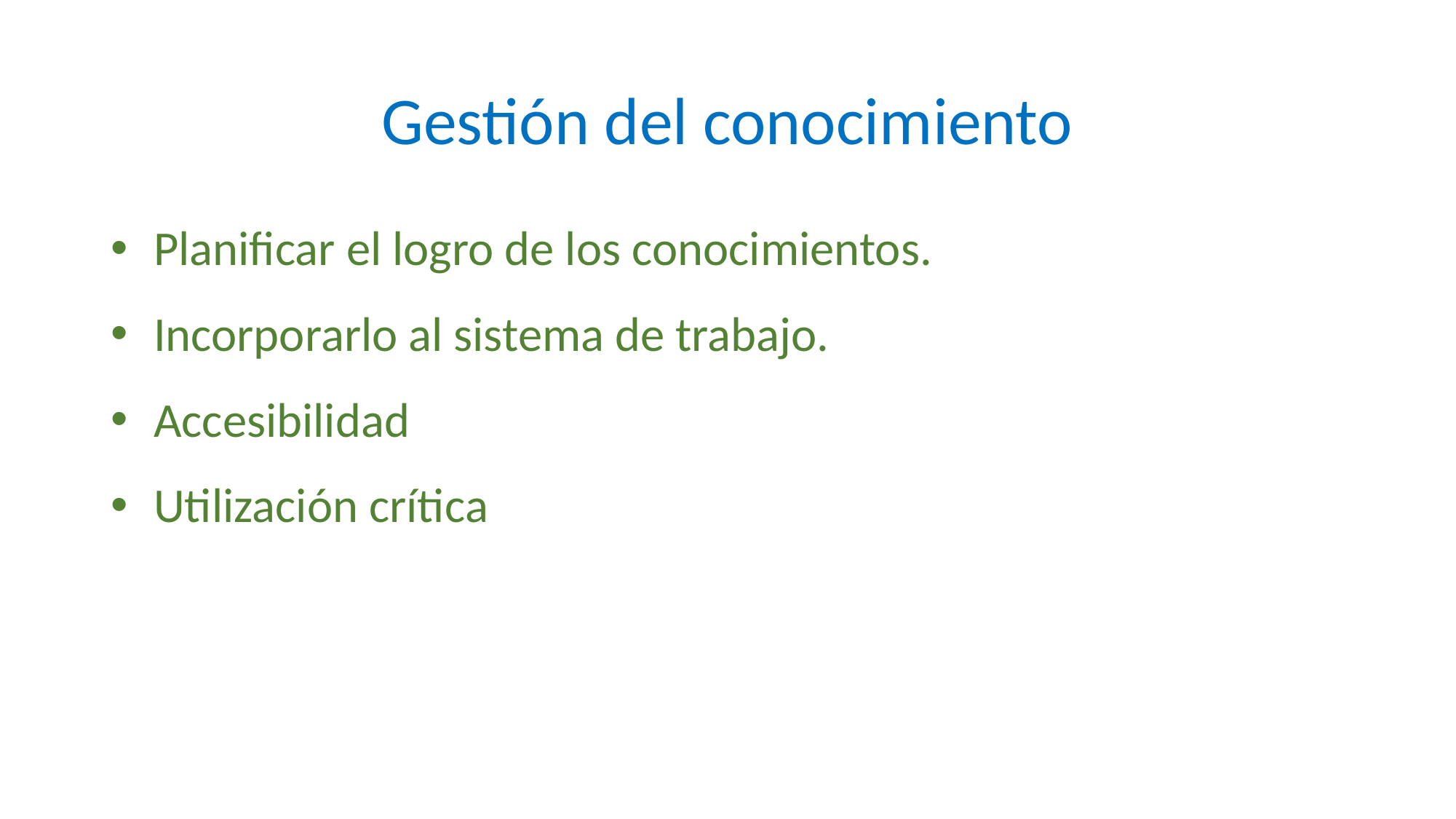

# Gestión del conocimiento
Planificar el logro de los conocimientos.
Incorporarlo al sistema de trabajo.
Accesibilidad
Utilización crítica